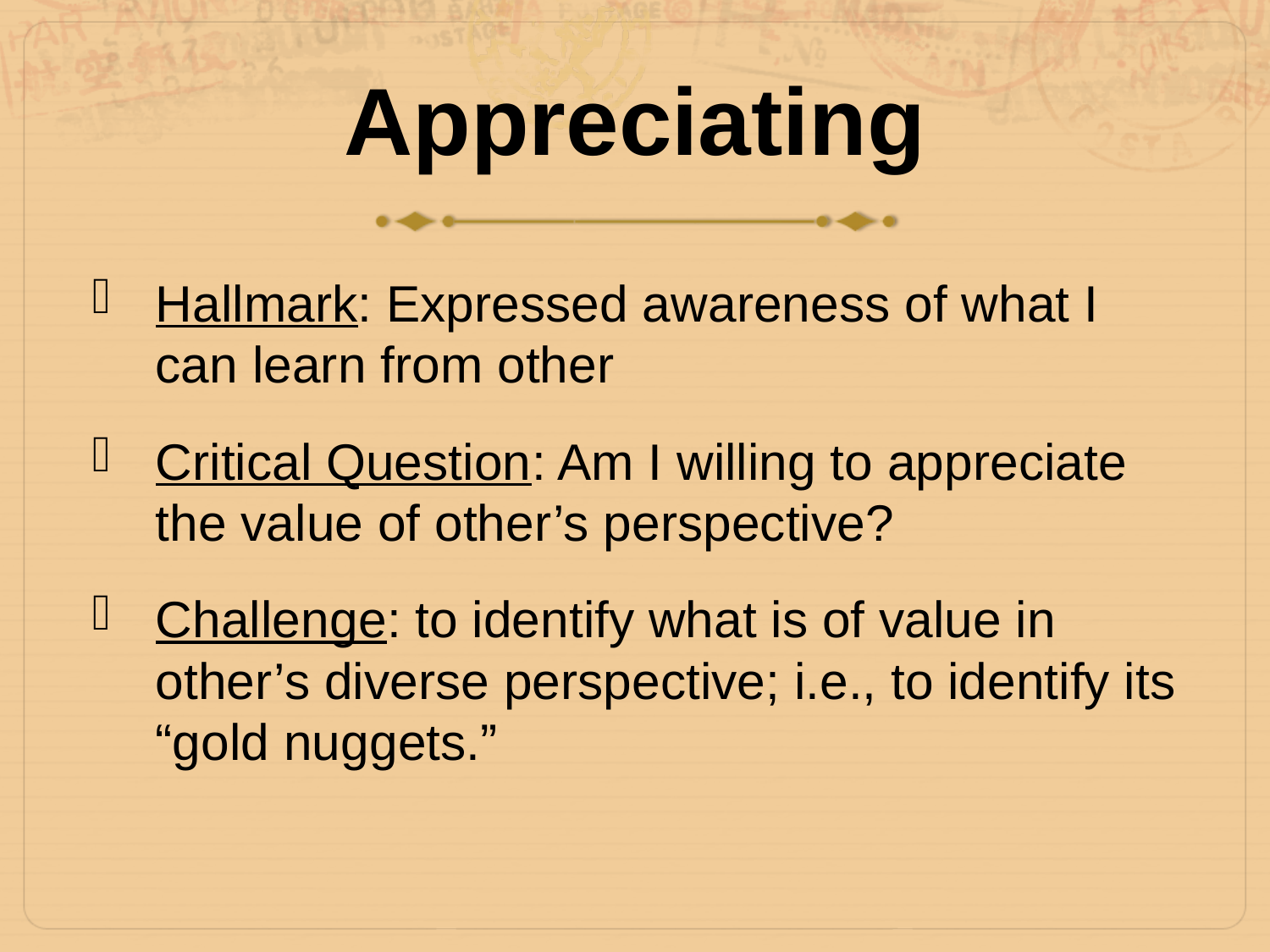

# Appreciating
Hallmark: Expressed awareness of what I can learn from other
Critical Question: Am I willing to appreciate the value of other’s perspective?
Challenge: to identify what is of value in other’s diverse perspective; i.e., to identify its “gold nuggets.”